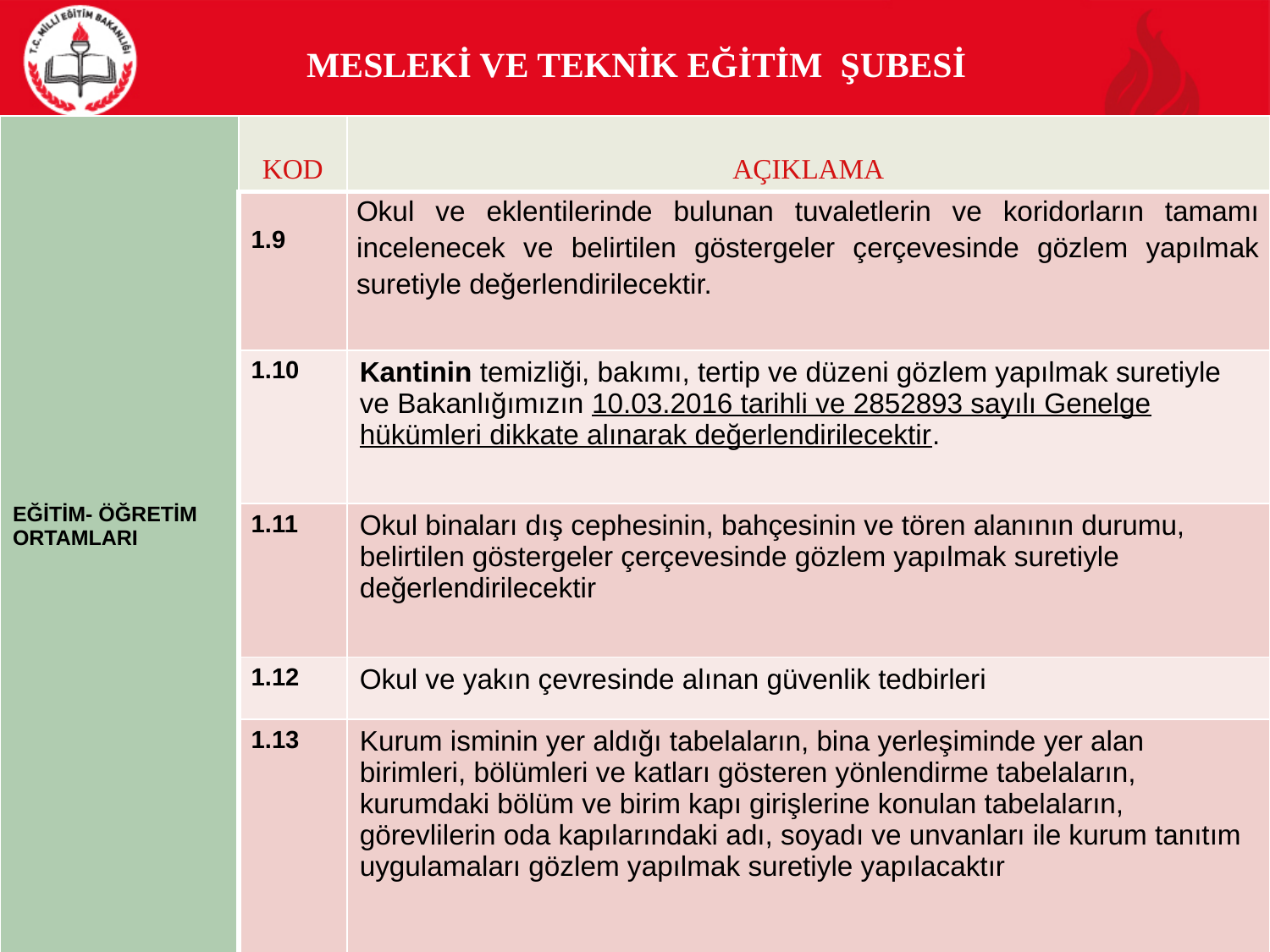

# MESLEKİ VE TEKNİK EĞİTİM  ŞUBESİ
| EĞİTİM- ÖĞRETİM ORTAMLARI | KOD | AÇIKLAMA |
| --- | --- | --- |
|  | 1.9 | Okul ve eklentilerinde bulunan tuvaletlerin ve koridorların tamamı incelenecek ve belirtilen göstergeler çerçevesinde gözlem yapılmak suretiyle değerlendirilecektir. |
|  | 1.10 | Kantinin temizliği, bakımı, tertip ve düzeni gözlem yapılmak suretiyle ve Bakanlığımızın 10.03.2016 tarihli ve 2852893 sayılı Genelge hükümleri dikkate alınarak değerlendirilecektir. |
|  | 1.11 | Okul binaları dış cephesinin, bahçesinin ve tören alanının durumu, belirtilen göstergeler çerçevesinde gözlem yapılmak suretiyle değerlendirilecektir |
|  | 1.12 | Okul ve yakın çevresinde alınan güvenlik tedbirleri |
|  | 1.13 | Kurum isminin yer aldığı tabelaların, bina yerleşiminde yer alan birimleri, bölümleri ve katları gösteren yönlendirme tabelaların, kurumdaki bölüm ve birim kapı girişlerine konulan tabelaların, görevlilerin oda kapılarındaki adı, soyadı ve unvanları ile kurum tanıtım uygulamaları gözlem yapılmak suretiyle yapılacaktır |
SİVAS MİLLİ EĞİTİM MÜDÜRLÜĞÜ